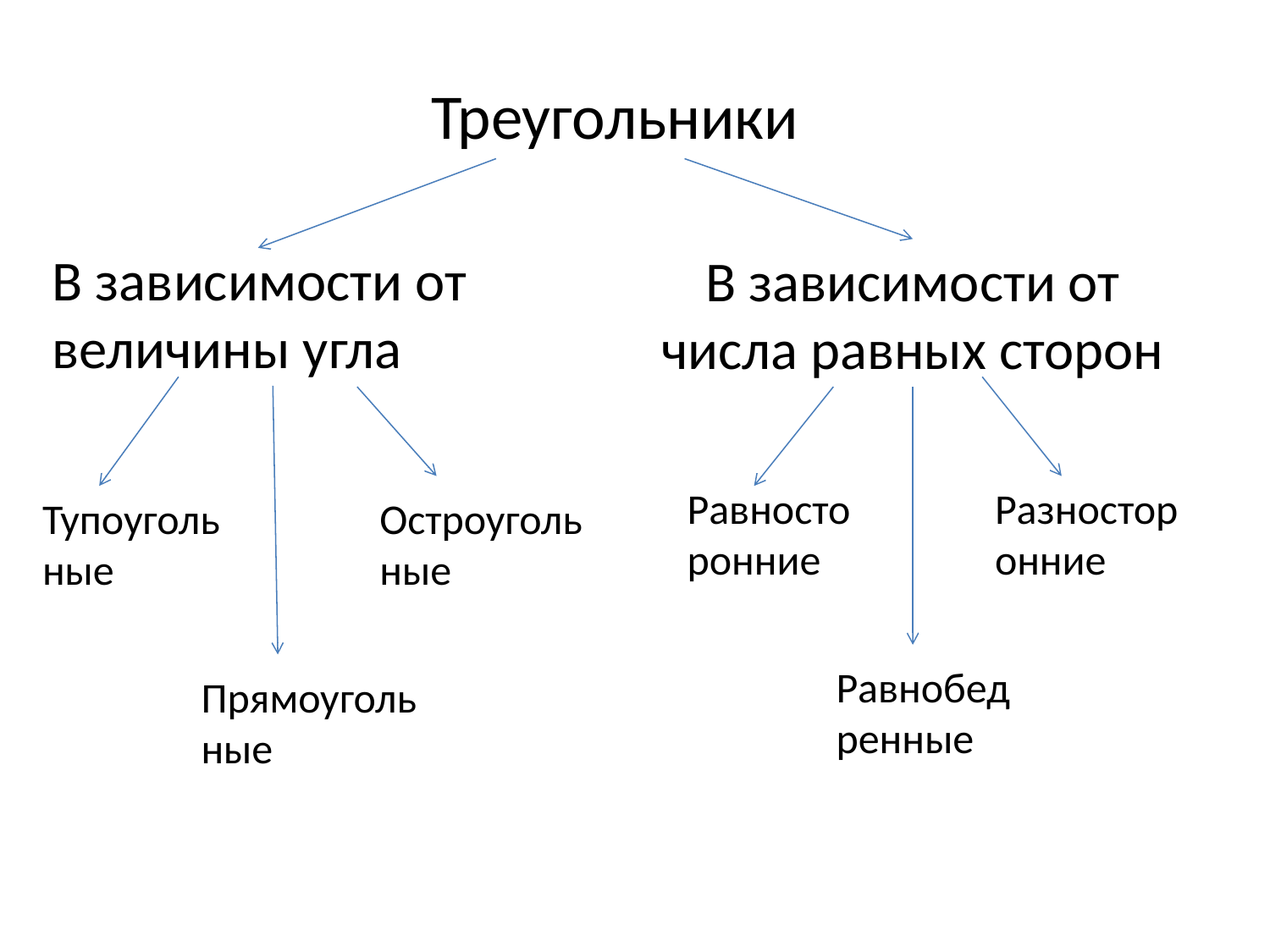

Треугольники
В зависимости от величины угла
В зависимости от числа равных сторон
Равносторонние
Разносторонние
Тупоугольные
Остроугольные
Равнобедренные
Прямоугольные